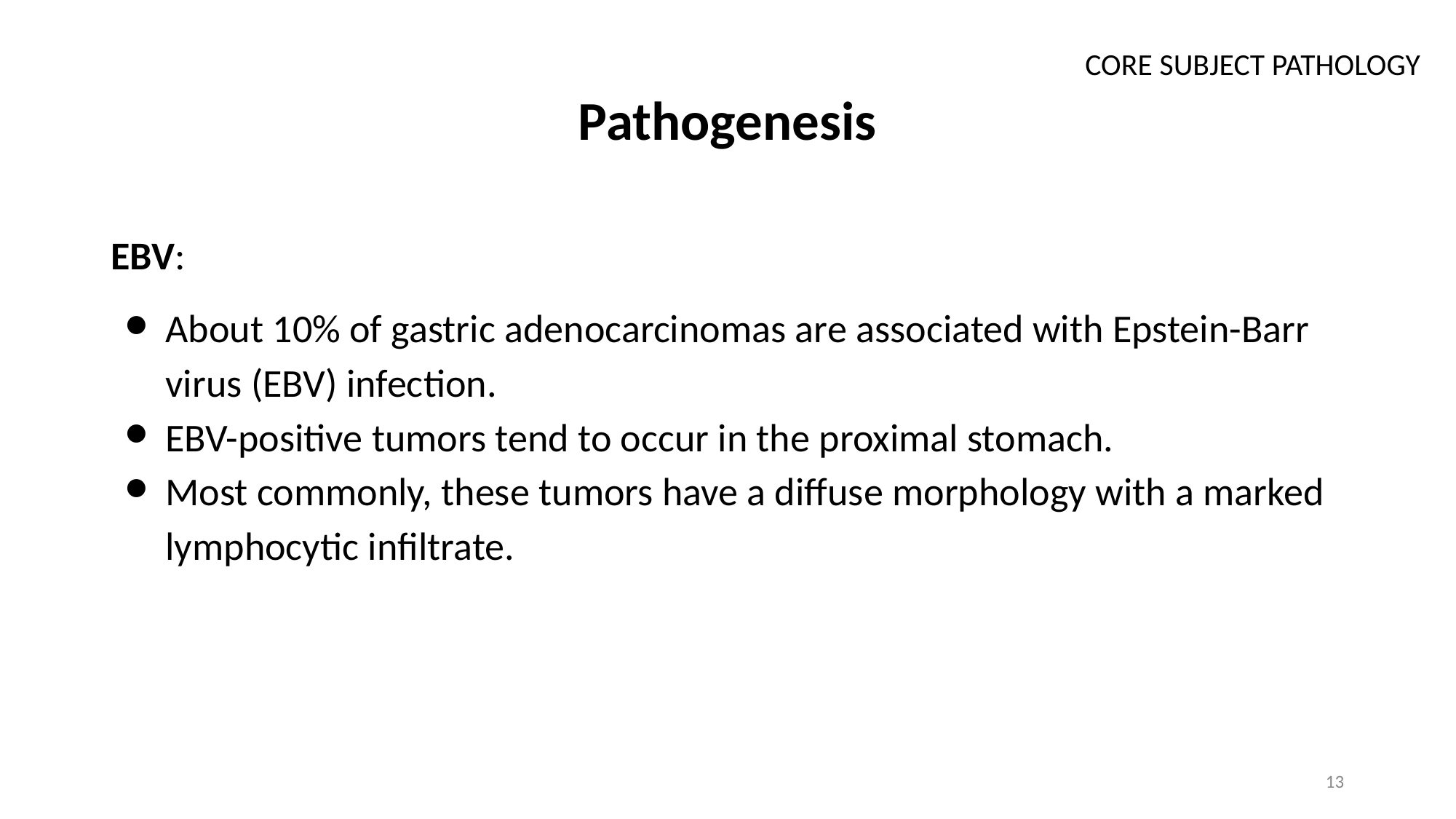

CORE SUBJECT PATHOLOGY
# Pathogenesis
EBV:
About 10% of gastric adenocarcinomas are associated with Epstein-Barr virus (EBV) infection.
EBV-positive tumors tend to occur in the proximal stomach.
Most commonly, these tumors have a diffuse morphology with a marked lymphocytic infiltrate.
13